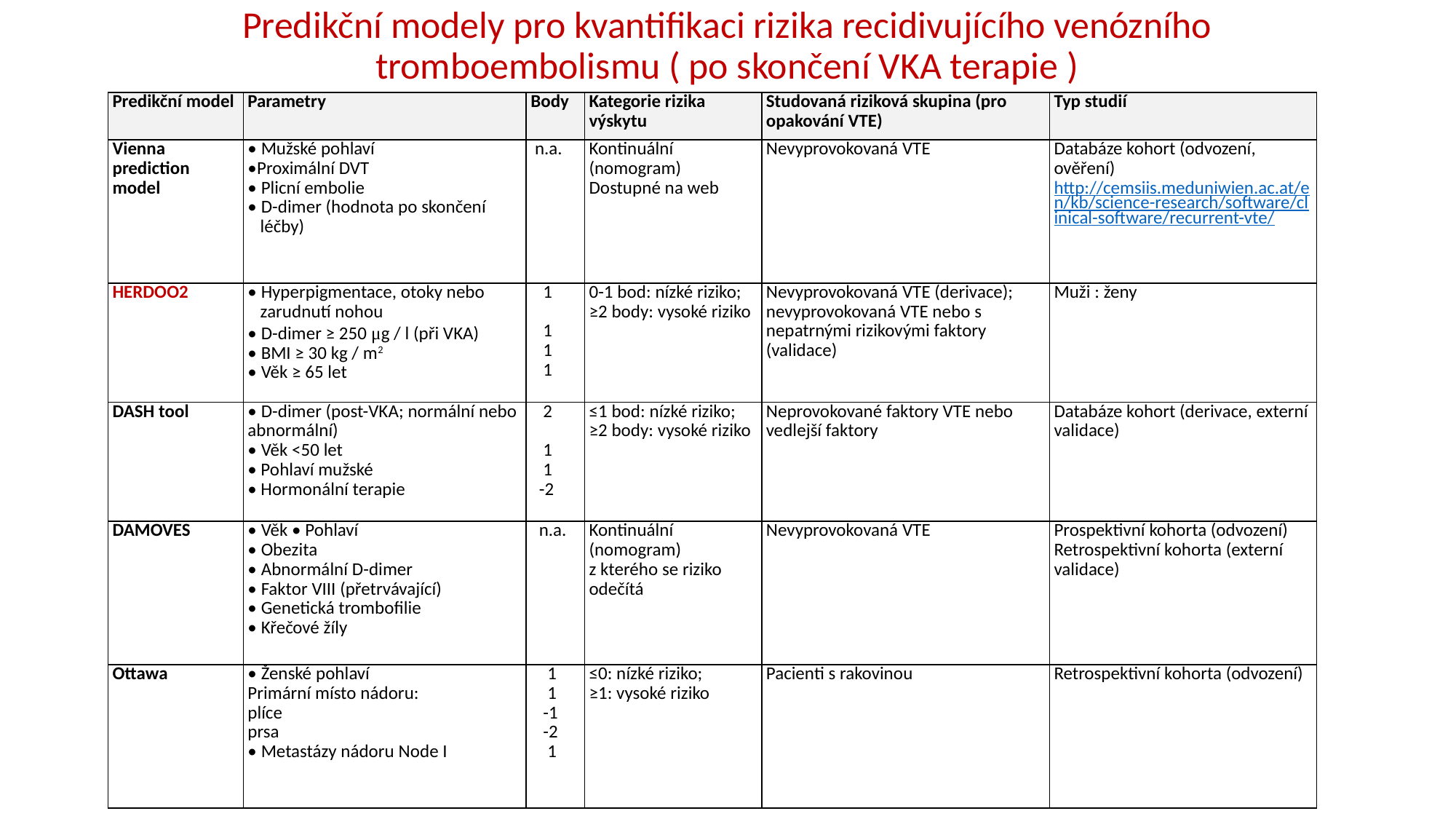

# Predikční modely pro kvantifikaci rizika recidivujícího venózního tromboembolismu ( po skončení VKA terapie )
| Predikční model | Parametry | Body | Kategorie rizika výskytu | Studovaná riziková skupina (pro opakování VTE) | Typ studií |
| --- | --- | --- | --- | --- | --- |
| Vienna prediction model | • Mužské pohlaví •Proximální DVT • Plicní embolie • D-dimer (hodnota po skončení léčby) | n.a. | Kontinuální (nomogram) Dostupné na web | Nevyprovokovaná VTE | Databáze kohort (odvození, ověření) http://cemsiis.meduniwien.ac.at/en/kb/science-research/software/clinical-software/recurrent-vte/ |
| HERDOO2 | • Hyperpigmentace, otoky nebo zarudnutí nohou • D-dimer ≥ 250 μg / l (při VKA) • BMI ≥ 30 kg / m2 • Věk ≥ 65 let | 1 1 1 1 | 0-1 bod: nízké riziko; ≥2 body: vysoké riziko | Nevyprovokovaná VTE (derivace); nevyprovokovaná VTE nebo s nepatrnými rizikovými faktory (validace) | Muži : ženy |
| DASH tool | • D-dimer (post-VKA; normální nebo abnormální) • Věk <50 let • Pohlaví mužské • Hormonální terapie | 2 1 1 -2 | ≤1 bod: nízké riziko; ≥2 body: vysoké riziko | Neprovokované faktory VTE nebo vedlejší faktory | Databáze kohort (derivace, externí validace) |
| DAMOVES | • Věk • Pohlaví • Obezita • Abnormální D-dimer • Faktor VIII (přetrvávající) • Genetická trombofilie • Křečové žíly | n.a. | Kontinuální (nomogram) z kterého se riziko odečítá | Nevyprovokovaná VTE | Prospektivní kohorta (odvození) Retrospektivní kohorta (externí validace) |
| Ottawa | • Ženské pohlaví Primární místo nádoru: plíce prsa • Metastázy nádoru Node I | 1 1 -1 -2 1 | ≤0: nízké riziko; ≥1: vysoké riziko | Pacienti s rakovinou | Retrospektivní kohorta (odvození) |